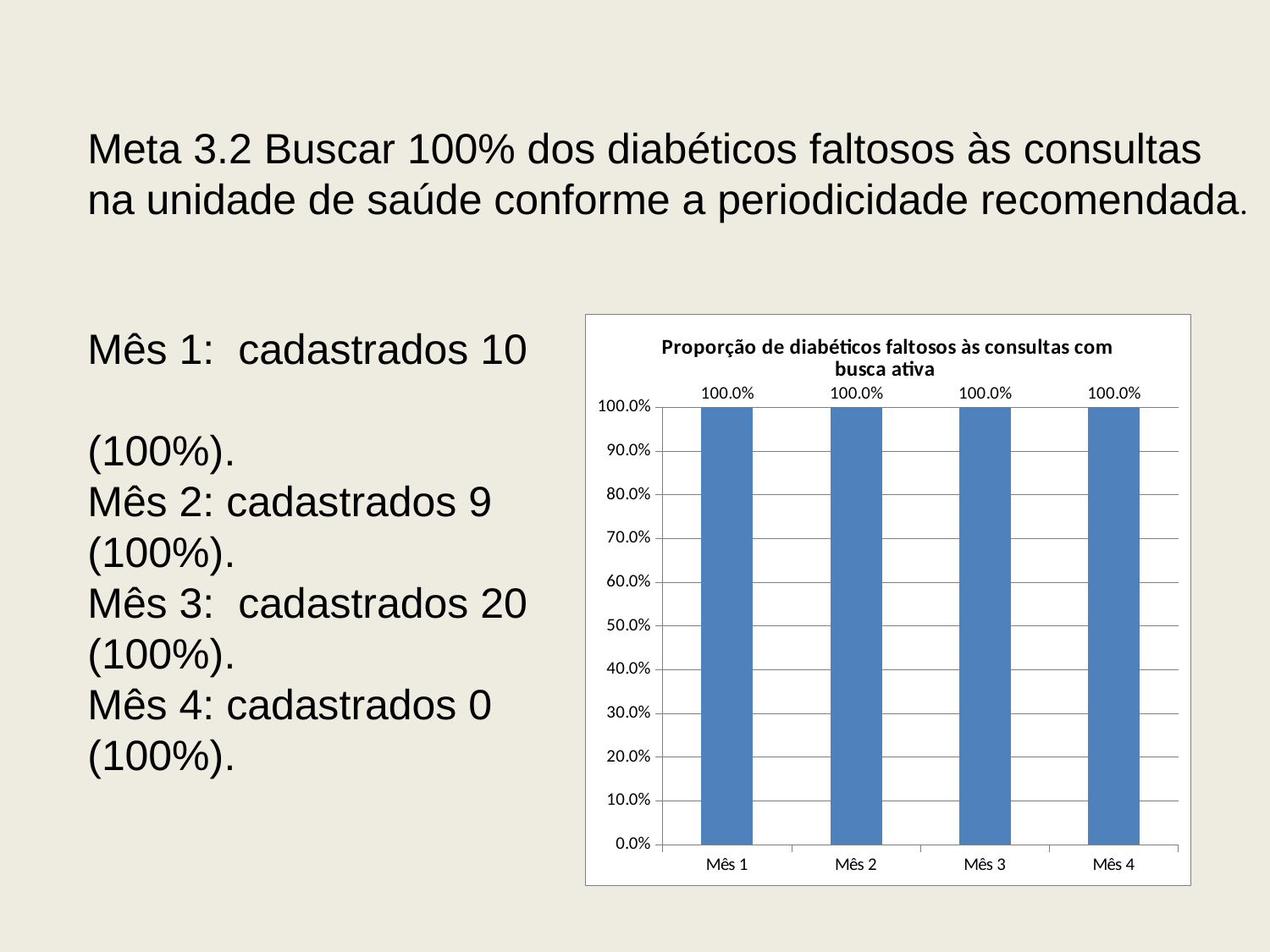

Meta 3.2 Buscar 100% dos diabéticos faltosos às consultas na unidade de saúde conforme a periodicidade recomendada.

### Chart:

| Category | Proporção de diabéticos faltosos às consultas com busca ativa  |
|---|---|
| Mês 1 | 1.0 |
| Mês 2 | 1.0 |
| Mês 3 | 1.0 |
| Mês 4 | 1.0 |
Mês 1:  cadastrados 10
(100%).
Mês 2: cadastrados 9
(100%).
Mês 3:  cadastrados 20
(100%).
Mês 4: cadastrados 0
(100%).